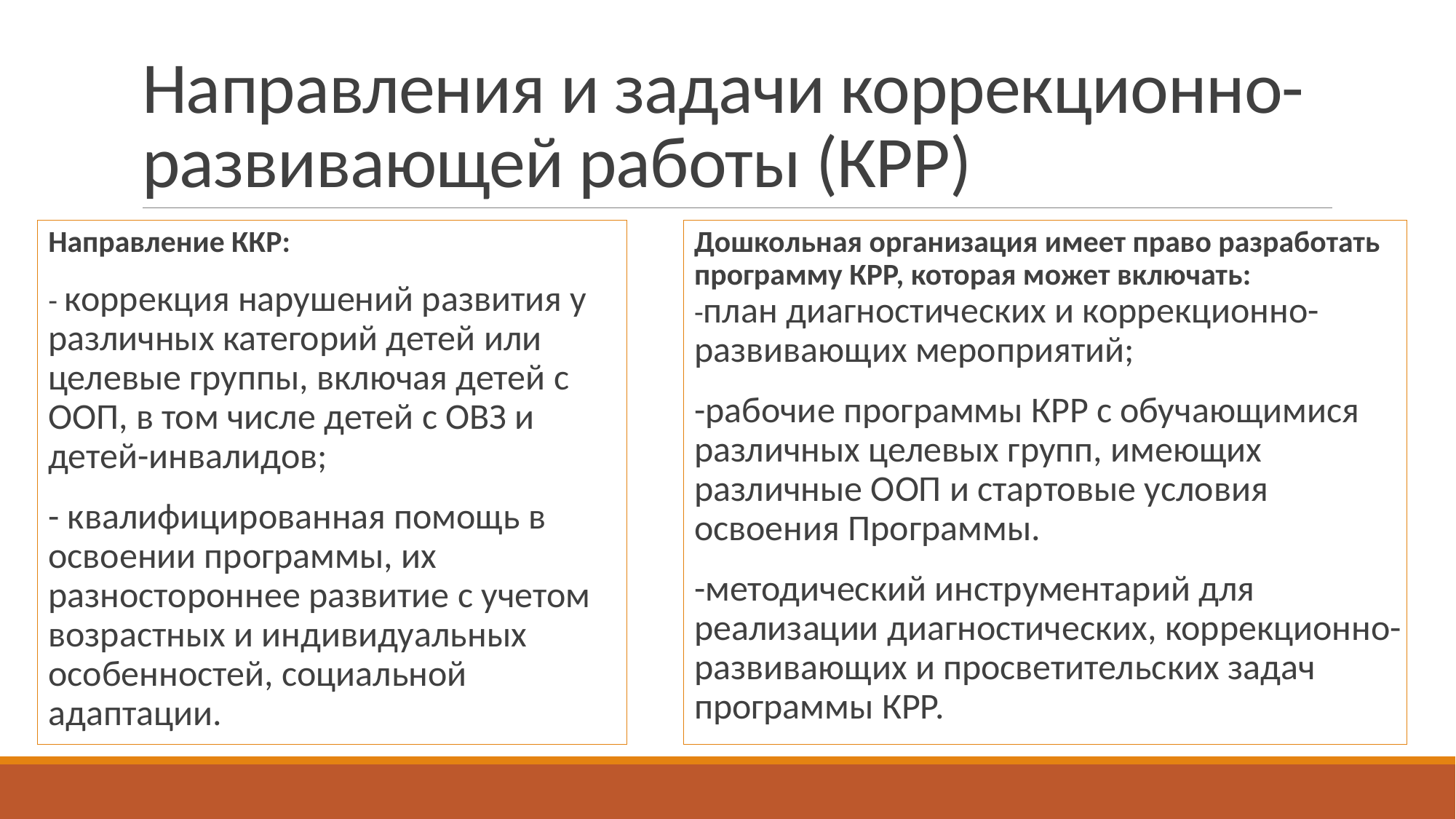

# Направления и задачи коррекционно-развивающей работы (КРР)
Направление ККР:
- коррекция нарушений развития у различных категорий детей или целевые группы, включая детей с ООП, в том числе детей с ОВЗ и детей-инвалидов;
- квалифицированная помощь в освоении программы, их разностороннее развитие с учетом возрастных и индивидуальных особенностей, социальной адаптации.
Дошкольная организация имеет право разработать программу КРР, которая может включать:
-план диагностических и коррекционно-развивающих мероприятий;
-рабочие программы КРР с обучающимися различных целевых групп, имеющих различные ООП и стартовые условия освоения Программы.
-методический инструментарий для реализации диагностических, коррекционно-развивающих и просветительских задач программы КРР.